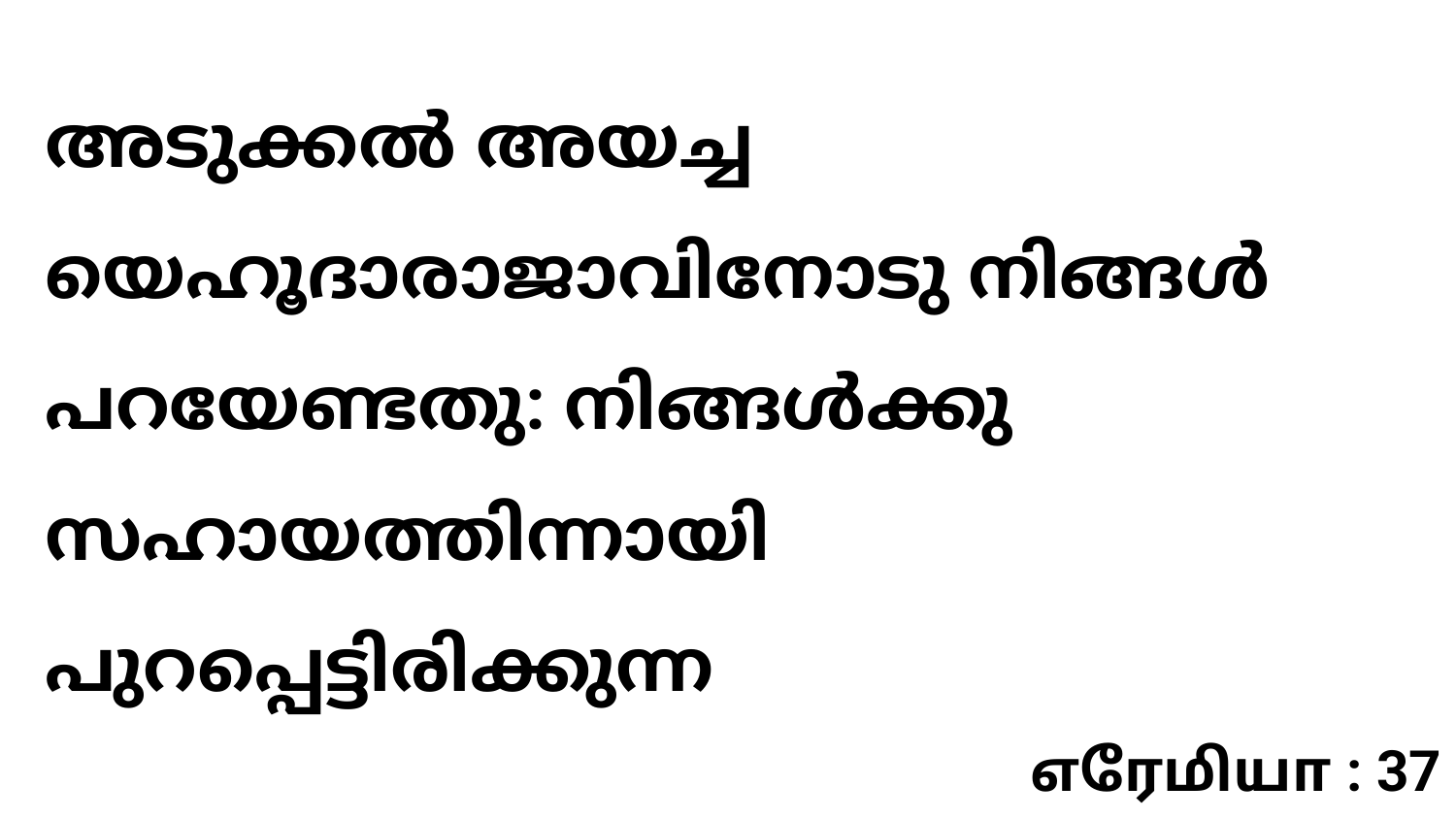

അടുക്കൽ അയച്ച യെഹൂദാരാജാവിനോടു നിങ്ങൾ പറയേണ്ടതു: നിങ്ങൾക്കു സഹായത്തിന്നായി പുറപ്പെട്ടിരിക്കുന്ന
எரேமியா : 37